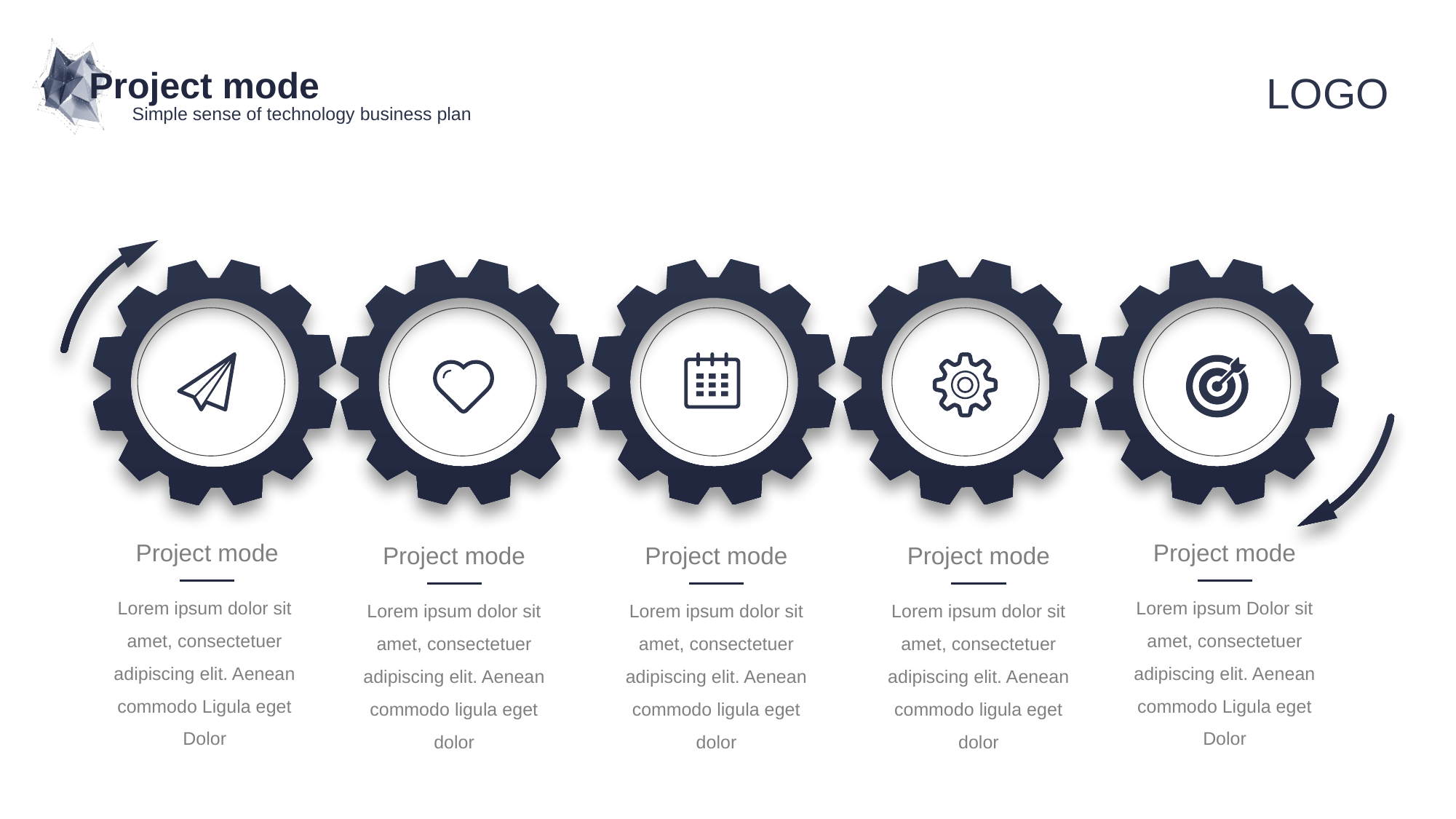

Project mode
Simple sense of technology business plan

Project mode
Lorem ipsum dolor sit amet, consectetuer adipiscing elit. Aenean commodo Ligula eget Dolor
Project mode
Lorem ipsum Dolor sit amet, consectetuer adipiscing elit. Aenean commodo Ligula eget Dolor
Project mode
Lorem ipsum dolor sit amet, consectetuer adipiscing elit. Aenean commodo ligula eget dolor
Project mode
Lorem ipsum dolor sit amet, consectetuer adipiscing elit. Aenean commodo ligula eget dolor
Project mode
Lorem ipsum dolor sit amet, consectetuer adipiscing elit. Aenean commodo ligula eget dolor